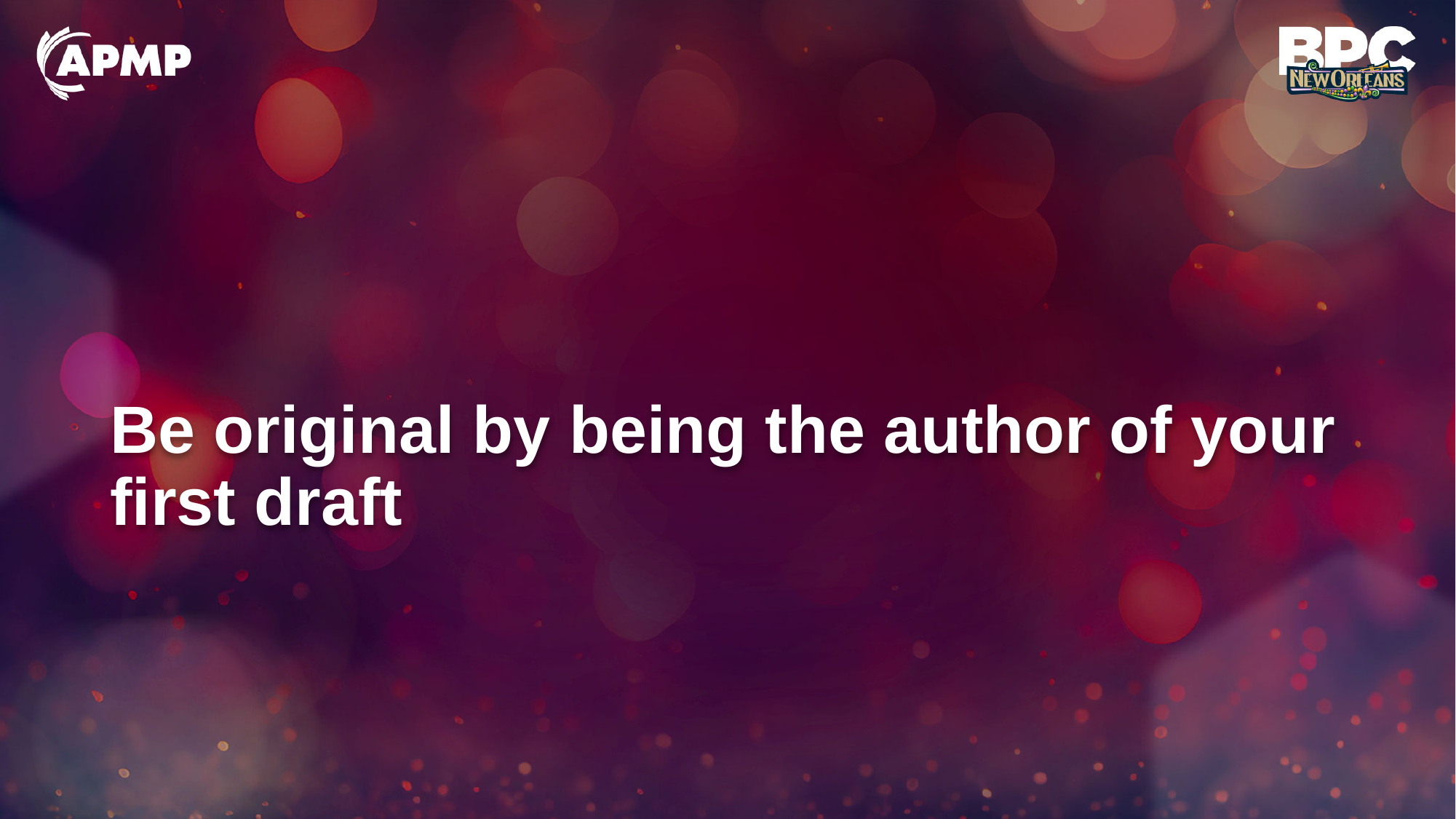

# Be original by being the author of your first draft